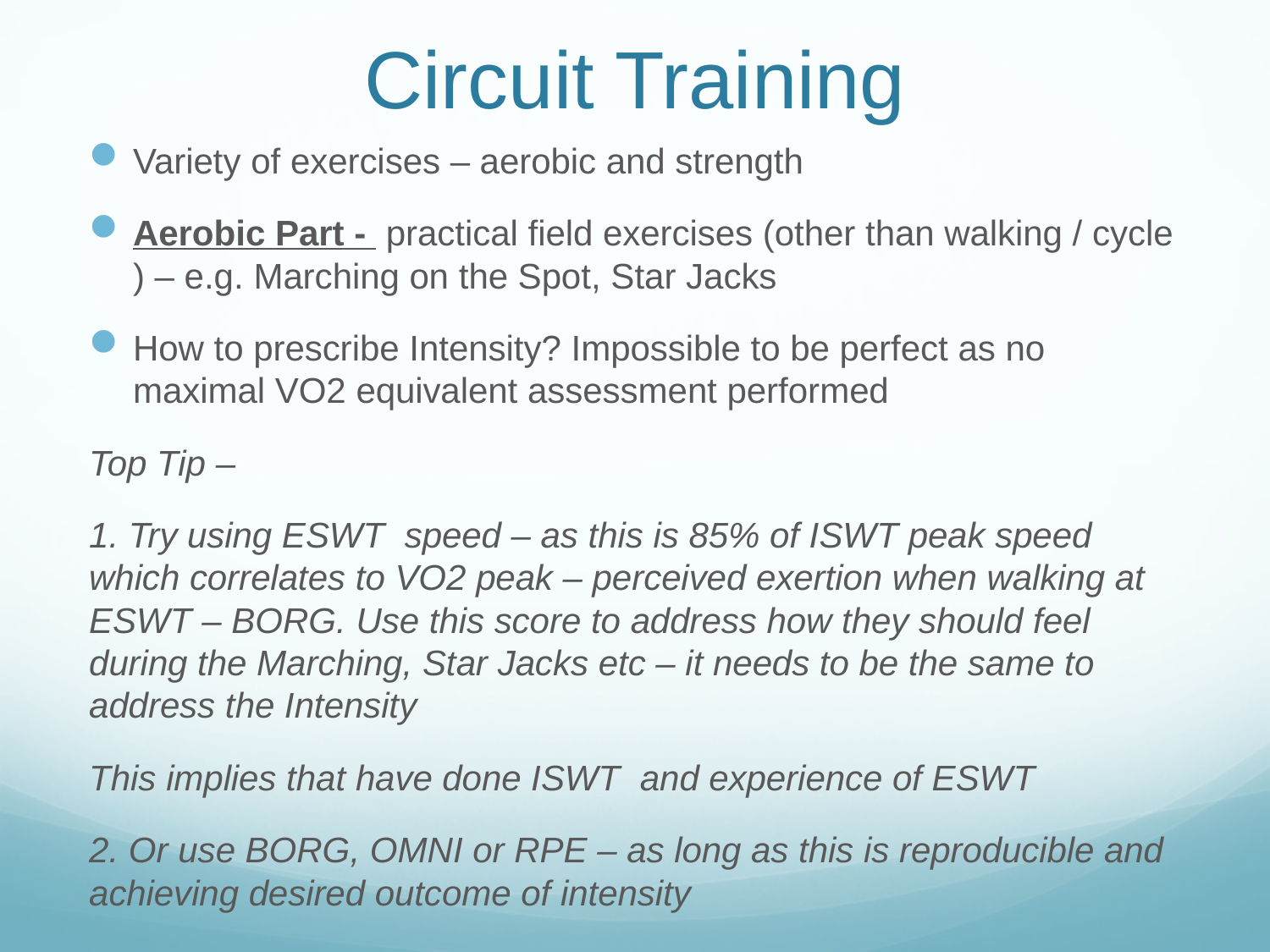

# Circuit Training
Variety of exercises – aerobic and strength
Aerobic Part -  practical field exercises (other than walking / cycle ) – e.g. Marching on the Spot, Star Jacks
How to prescribe Intensity? Impossible to be perfect as no maximal VO2 equivalent assessment performed
Top Tip –
1. Try using ESWT  speed – as this is 85% of ISWT peak speed which correlates to VO2 peak – perceived exertion when walking at ESWT – BORG. Use this score to address how they should feel during the Marching, Star Jacks etc – it needs to be the same to address the Intensity
This implies that have done ISWT  and experience of ESWT
2. Or use BORG, OMNI or RPE – as long as this is reproducible and achieving desired outcome of intensity